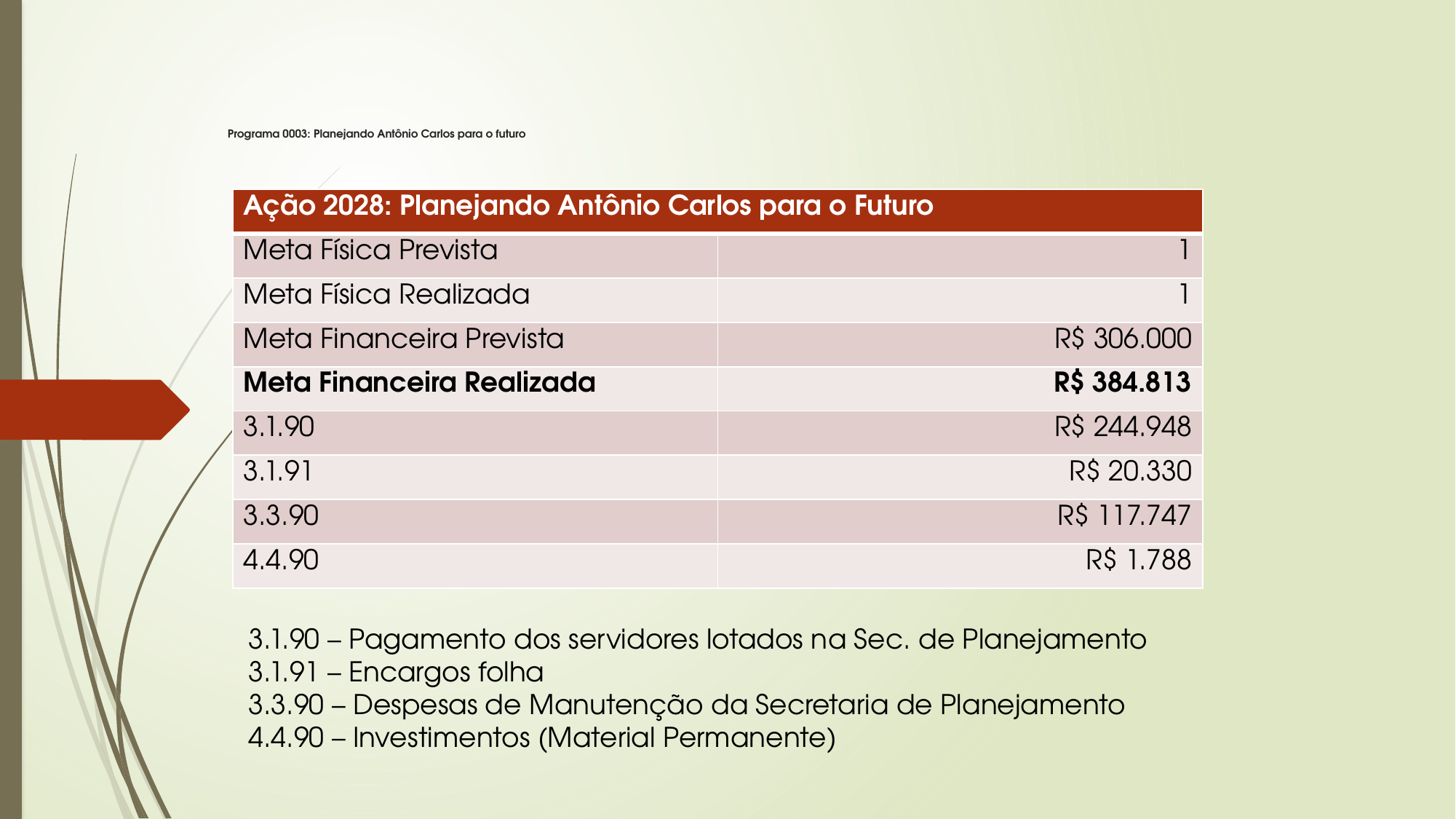

# Programa 0003: Planejando Antônio Carlos para o futuro
| Ação 2028: Planejando Antônio Carlos para o Futuro |  |
| --- | --- |
| Meta Física Prevista | 1 |
| Meta Física Realizada | 1 |
| Meta Financeira Prevista | R$ 306.000 |
| Meta Financeira Realizada | R$ 384.813 |
| 3.1.90 | R$ 244.948 |
| 3.1.91 | R$ 20.330 |
| 3.3.90 | R$ 117.747 |
| 4.4.90 | R$ 1.788 |
3.1.90 – Pagamento dos servidores lotados na Sec. de Planejamento
3.1.91 – Encargos folha
3.3.90 – Despesas de Manutenção da Secretaria de Planejamento
4.4.90 – Investimentos (Material Permanente)